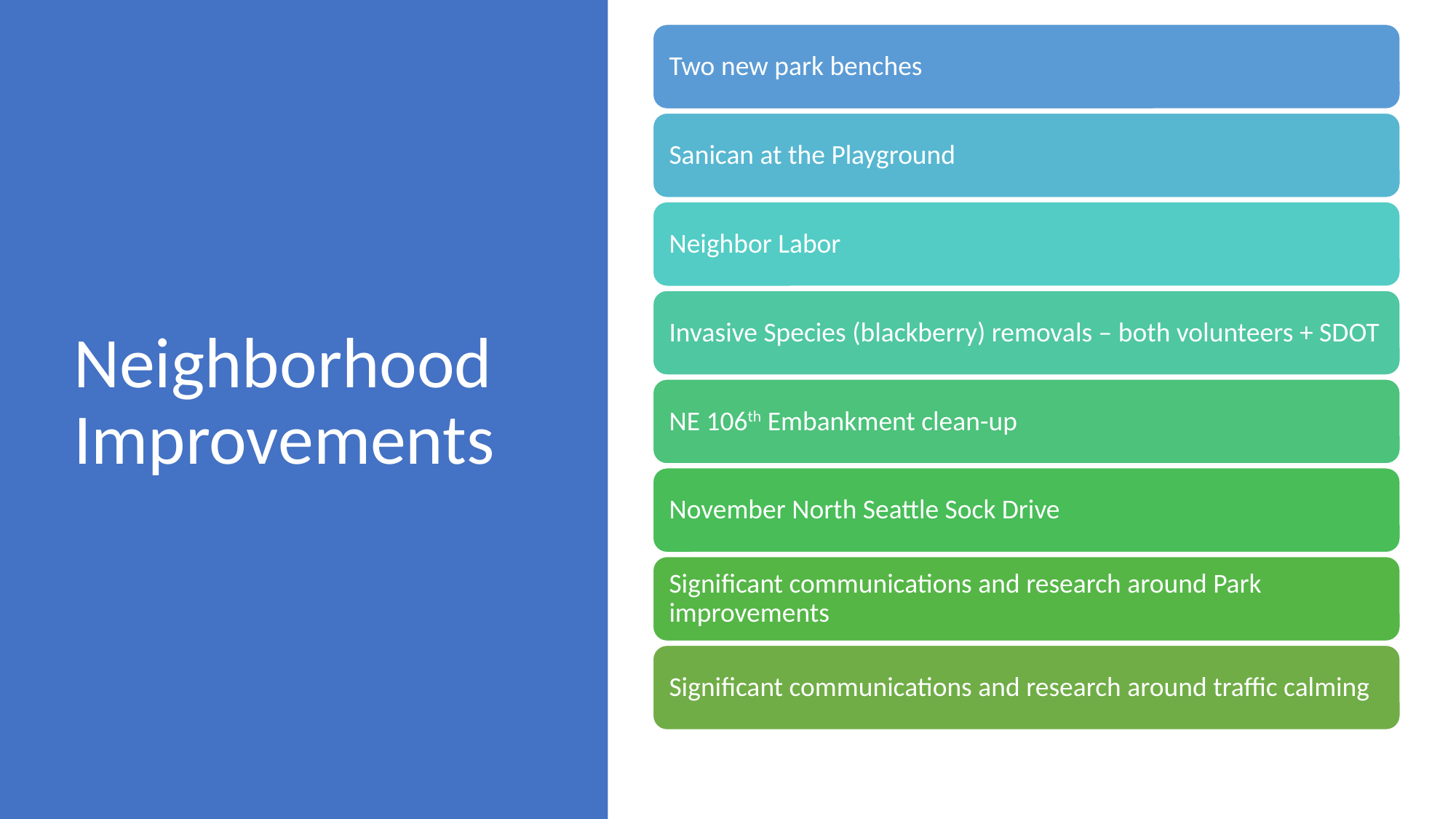

Two new park benches
Sanican at the Playground
Neighbor Labor
Invasive Species (blackberry) removals – both volunteers + SDOT
NE 106th Embankment clean-up
November North Seattle Sock Drive
Significant communications and research around Park improvements
Significant communications and research around traffic calming
# Neighborhood Improvements